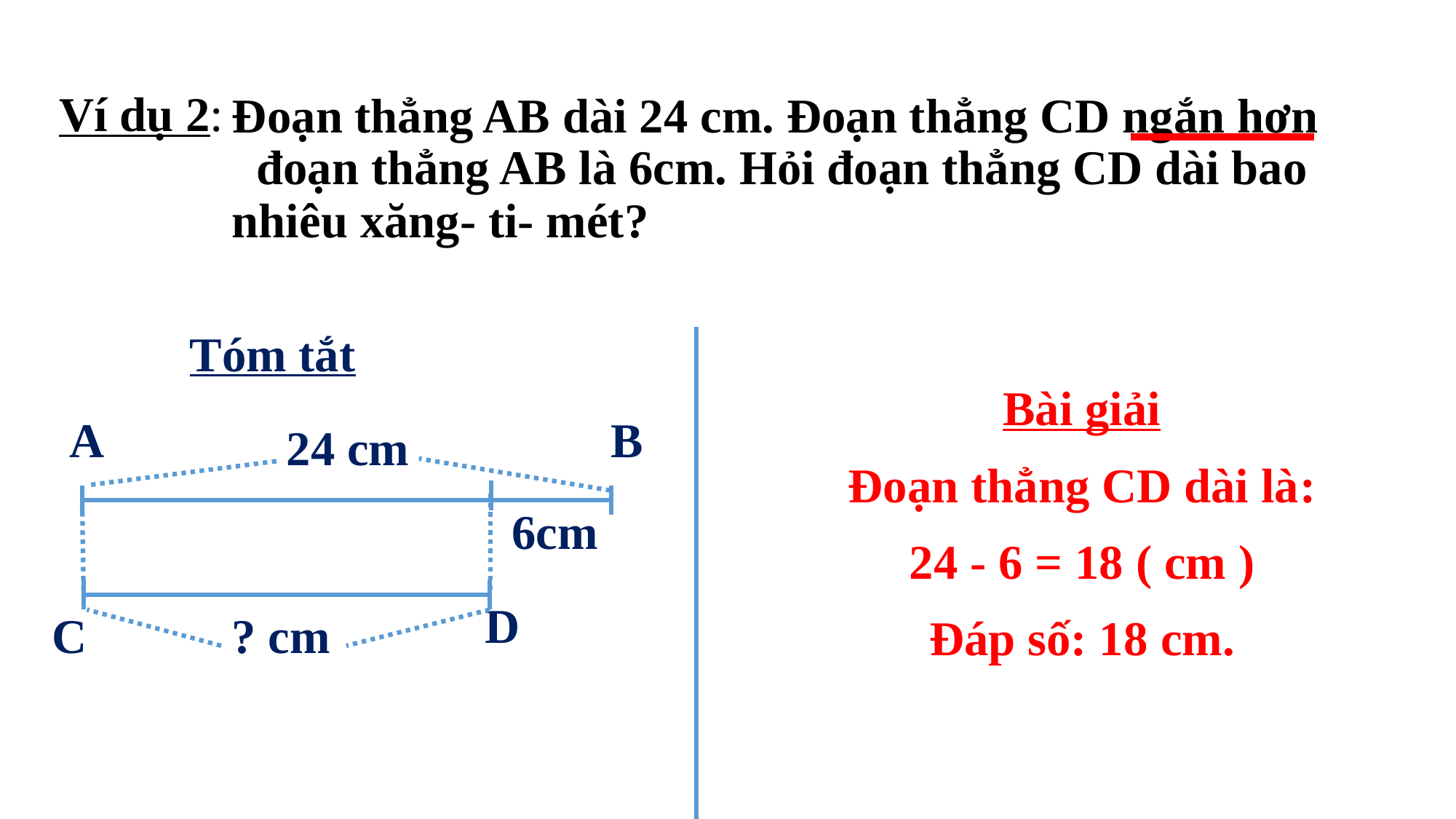

Ví dụ 2:
Đoạn thẳng AB dài 24 cm. Đoạn thẳng CD ngắn hơn         đoạn thẳng AB là 6cm. Hỏi đoạn thẳng CD dài bao nhiêu xăng- ti- mét?

Tóm tắt

Bài giải
Đoạn thẳng CD dài là:
24 - 6 = 18 ( cm )
Đáp số: 18 cm.

B
A
24 cm
6cm
D
C
? cm